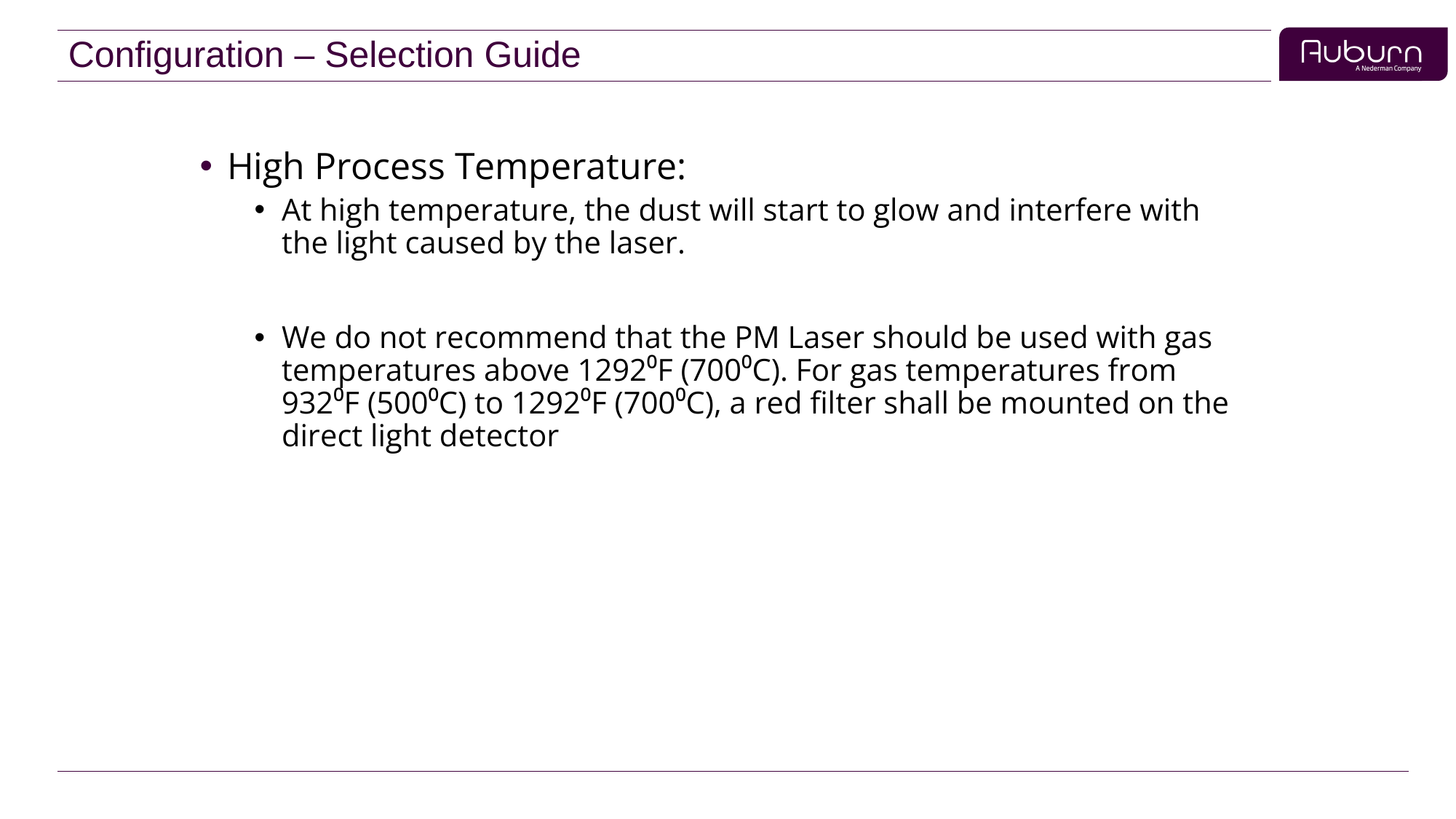

# Configuration – Selection Guide
High Process Temperature:
At high temperature, the dust will start to glow and interfere with the light caused by the laser.

We do not recommend that the PM Laser should be used with gas temperatures above 1292⁰F (700⁰C). For gas temperatures from 932⁰F (500⁰C) to 1292⁰F (700⁰C), a red filter shall be mounted on the direct light detector